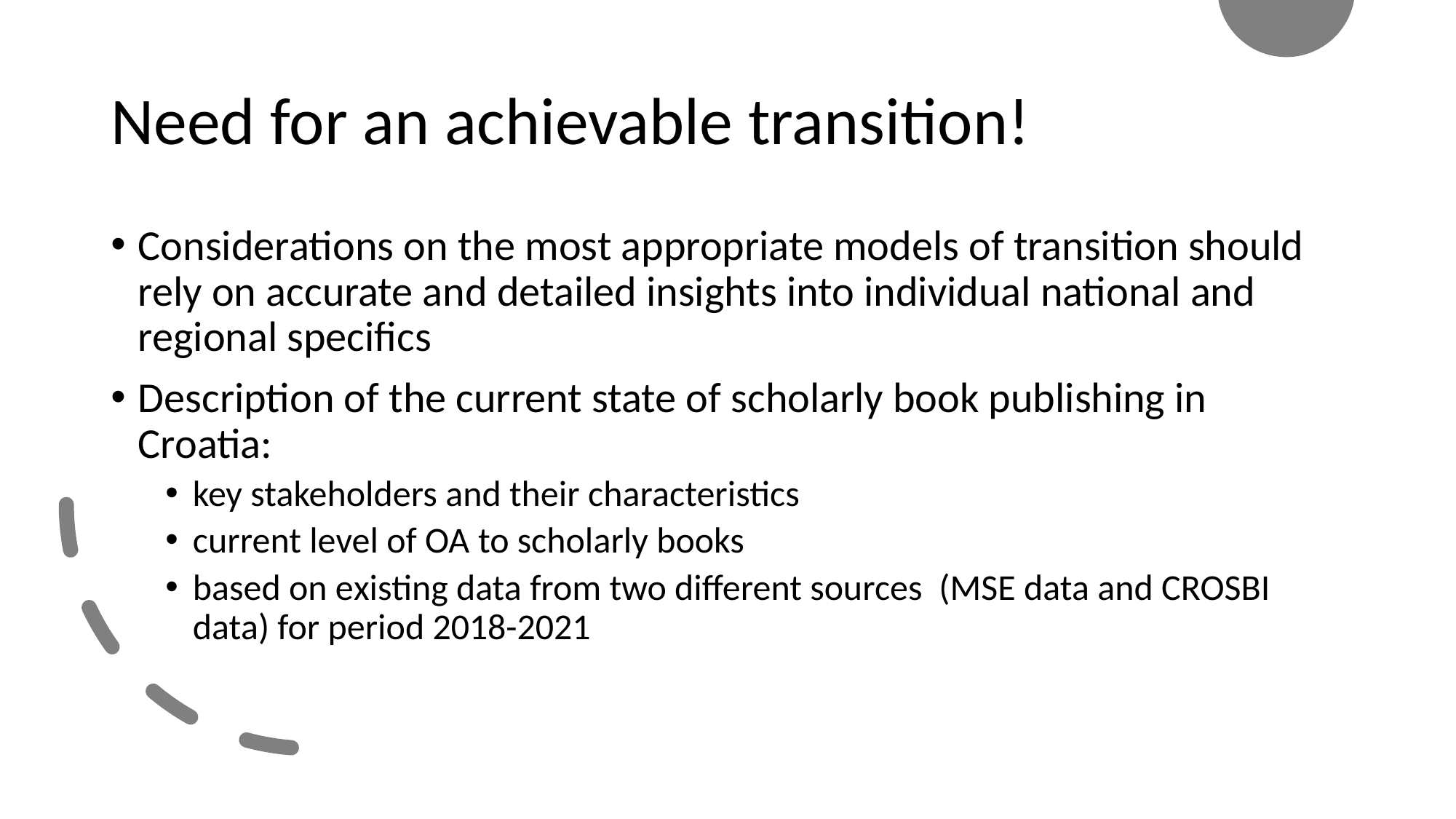

# Need for an achievable transition!
Considerations on the most appropriate models of transition should rely on accurate and detailed insights into individual national and regional specifics
Description of the current state of scholarly book publishing in Croatia:
key stakeholders and their characteristics
current level of OA to scholarly books
based on existing data from two different sources  (MSE data and CROSBI data) for period 2018-2021